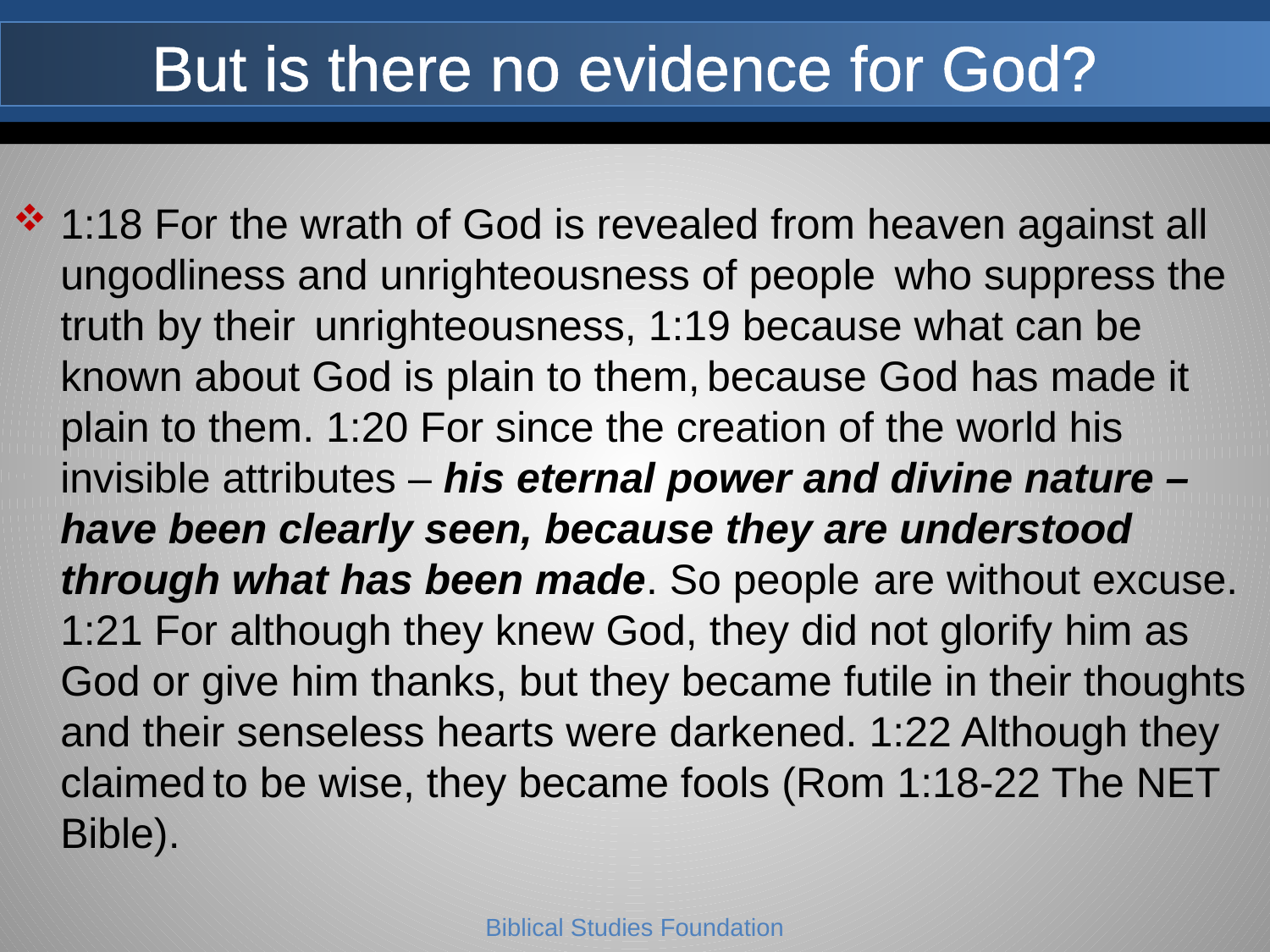

# But is there no evidence for God?
1:18 For the wrath of God is revealed from heaven against all ungodliness and unrighteousness of people  who suppress the truth by their  unrighteousness, 1:19 because what can be known about God is plain to them, because God has made it plain to them. 1:20 For since the creation of the world his invisible attributes – his eternal power and divine nature – have been clearly seen, because they are understood through what has been made. So people  are without excuse. 1:21 For although they knew God, they did not glorify him as God or give him thanks, but they became futile in their thoughts and their senseless hearts were darkened. 1:22 Although they claimed to be wise, they became fools (Rom 1:18-22 The NET Bible).
Biblical Studies Foundation